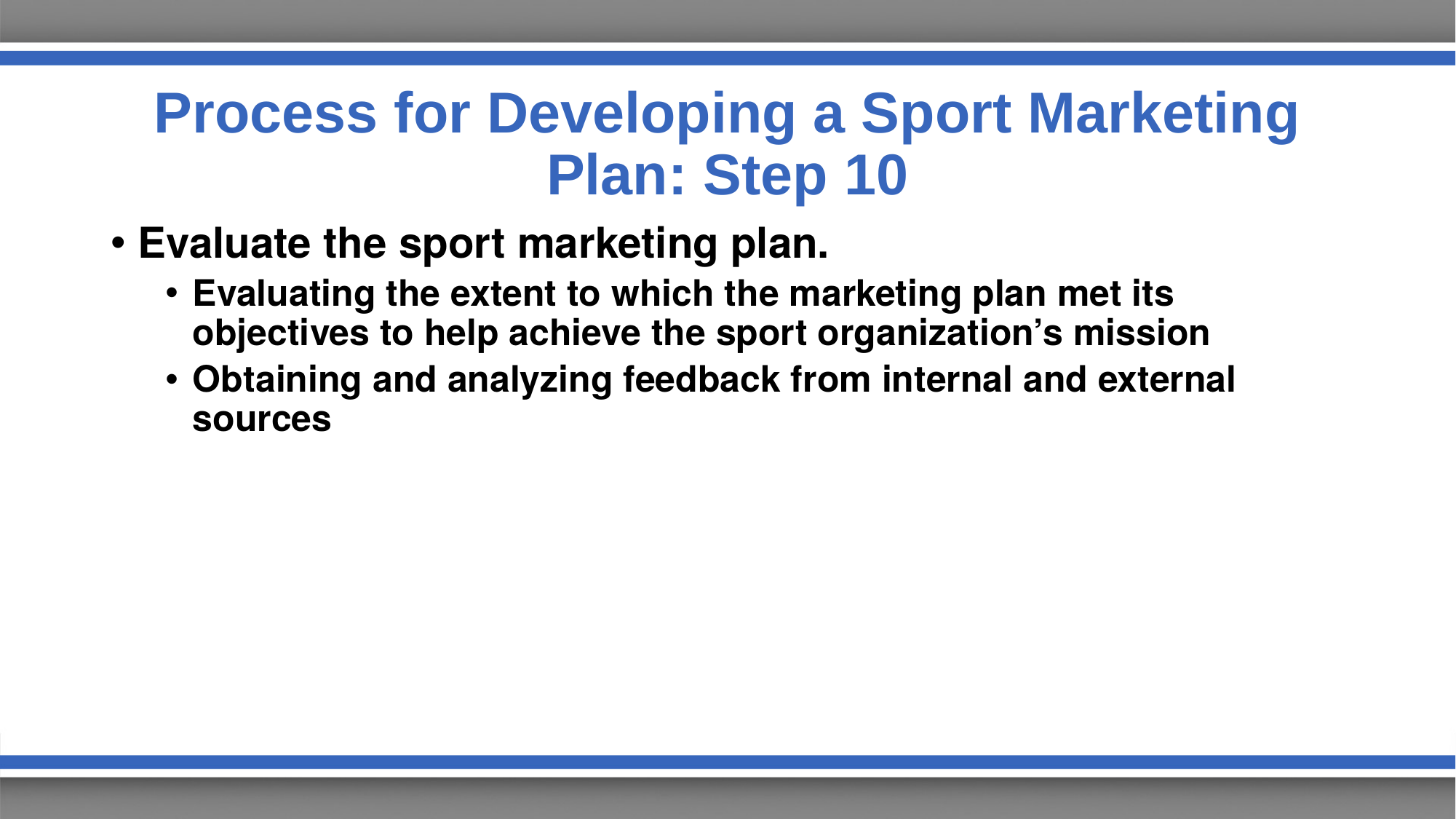

# Process for Developing a Sport Marketing Plan: Step 10
Evaluate the sport marketing plan.
Evaluating the extent to which the marketing plan met its objectives to help achieve the sport organization’s mission
Obtaining and analyzing feedback from internal and external sources